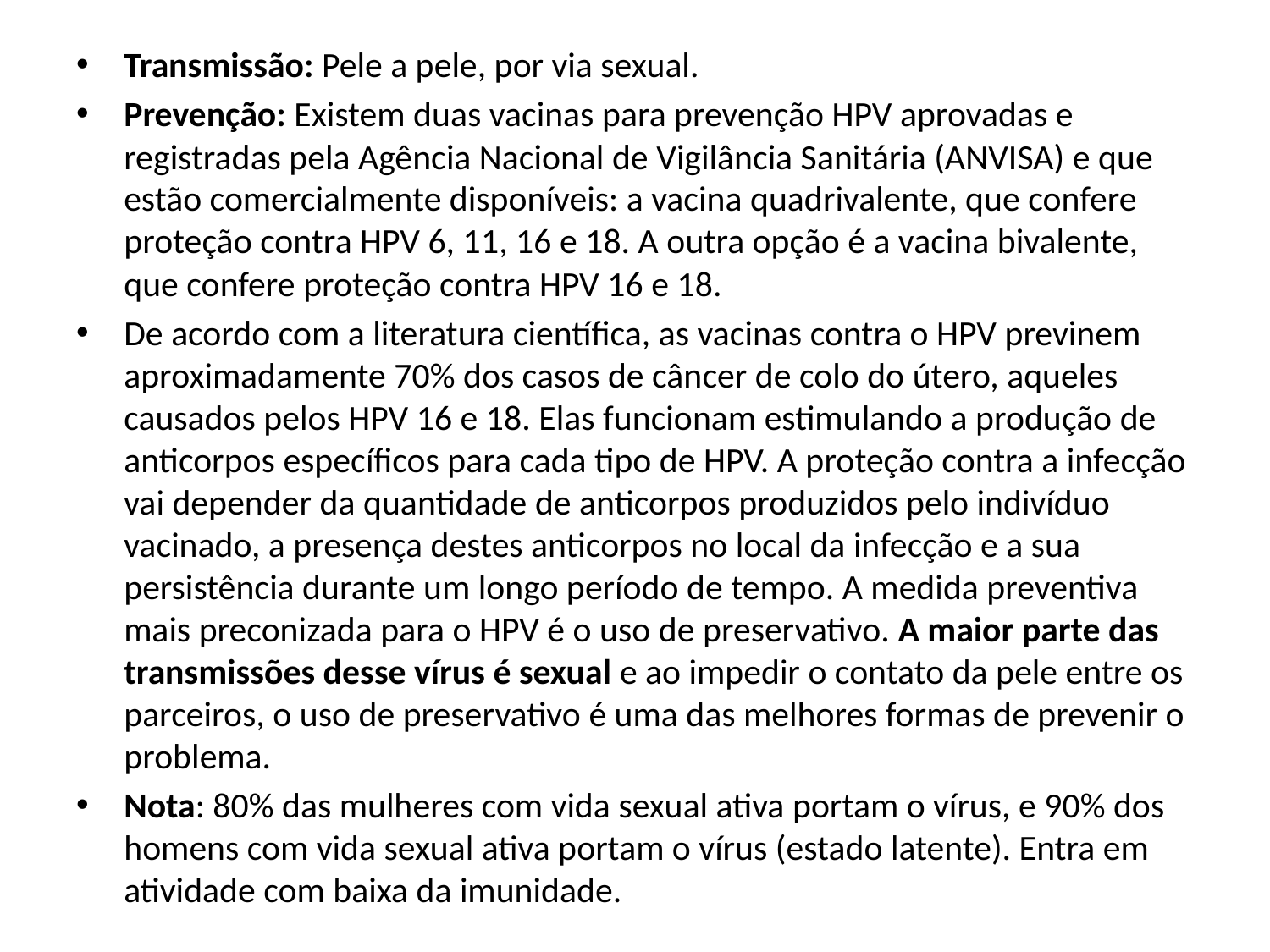

Transmissão: Pele a pele, por via sexual.
Prevenção: Existem duas vacinas para prevenção HPV aprovadas e registradas pela Agência Nacional de Vigilância Sanitária (ANVISA) e que estão comercialmente disponíveis: a vacina quadrivalente, que confere proteção contra HPV 6, 11, 16 e 18. A outra opção é a vacina bivalente, que confere proteção contra HPV 16 e 18.
De acordo com a literatura científica, as vacinas contra o HPV previnem aproximadamente 70% dos casos de câncer de colo do útero, aqueles causados pelos HPV 16 e 18. Elas funcionam estimulando a produção de anticorpos específicos para cada tipo de HPV. A proteção contra a infecção vai depender da quantidade de anticorpos produzidos pelo indivíduo vacinado, a presença destes anticorpos no local da infecção e a sua persistência durante um longo período de tempo. A medida preventiva mais preconizada para o HPV é o uso de preservativo. A maior parte das transmissões desse vírus é sexual e ao impedir o contato da pele entre os parceiros, o uso de preservativo é uma das melhores formas de prevenir o problema.
Nota: 80% das mulheres com vida sexual ativa portam o vírus, e 90% dos homens com vida sexual ativa portam o vírus (estado latente). Entra em atividade com baixa da imunidade.